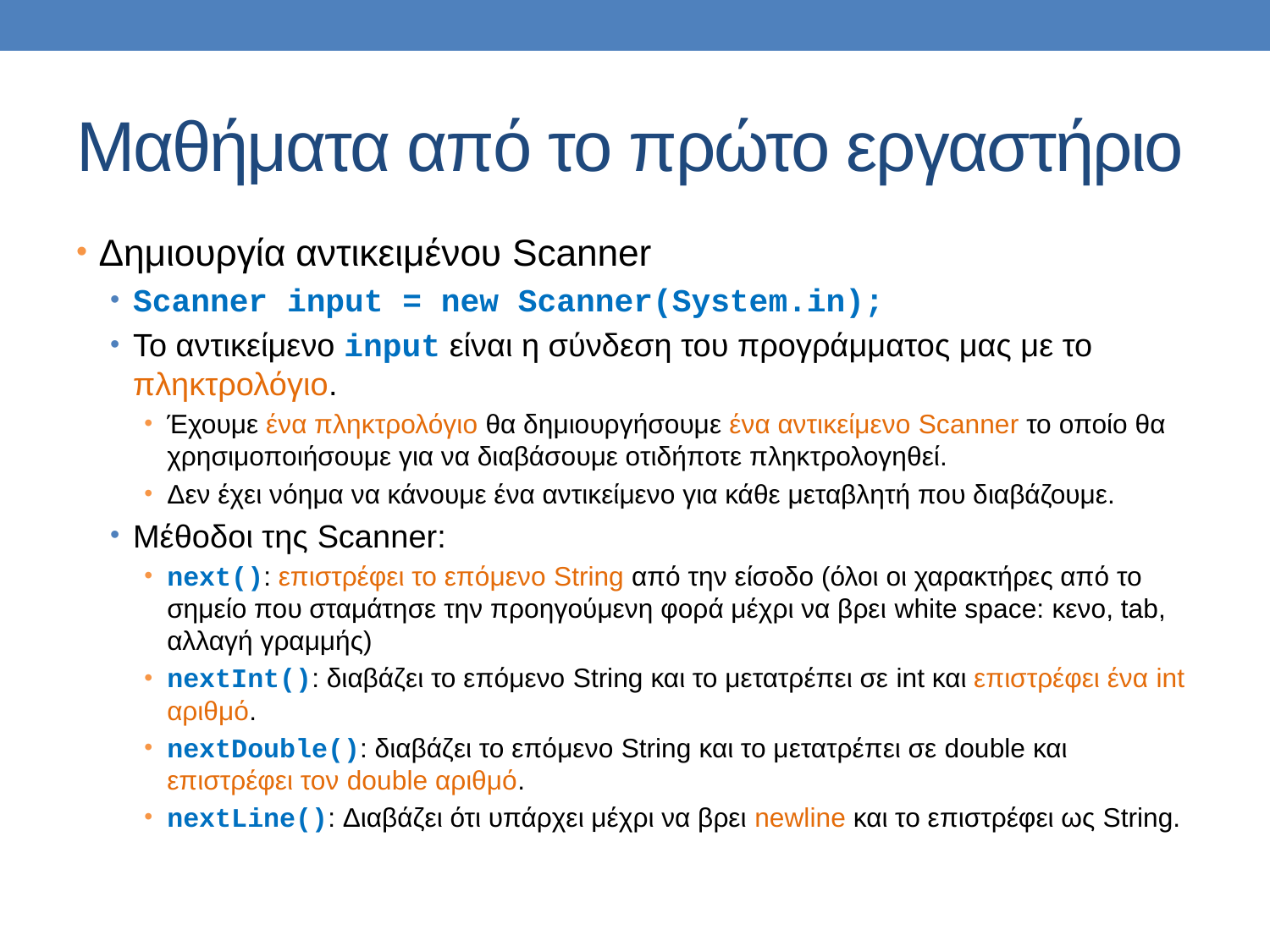

# Μαθήματα από το πρώτο εργαστήριο
Δημιουργία αντικειμένου Scanner
Scanner input = new Scanner(System.in);
Το αντικείμενο input είναι η σύνδεση του προγράμματος μας με το πληκτρολόγιο.
Έχουμε ένα πληκτρολόγιο θα δημιουργήσουμε ένα αντικείμενο Scanner το οποίο θα χρησιμοποιήσουμε για να διαβάσουμε οτιδήποτε πληκτρολογηθεί.
Δεν έχει νόημα να κάνουμε ένα αντικείμενο για κάθε μεταβλητή που διαβάζουμε.
Μέθοδοι της Scanner:
next(): επιστρέφει το επόμενο String από την είσοδο (όλοι οι χαρακτήρες από το σημείο που σταμάτησε την προηγούμενη φορά μέχρι να βρει white space: κενο, tab, αλλαγή γραμμής)
nextInt(): διαβάζει το επόμενο String και το μετατρέπει σε int και επιστρέφει ένα int αριθμό.
nextDouble(): διαβάζει το επόμενο String και το μετατρέπει σε double και επιστρέφει τον double αριθμό.
nextLine(): Διαβάζει ότι υπάρχει μέχρι να βρει newline και το επιστρέφει ως String.